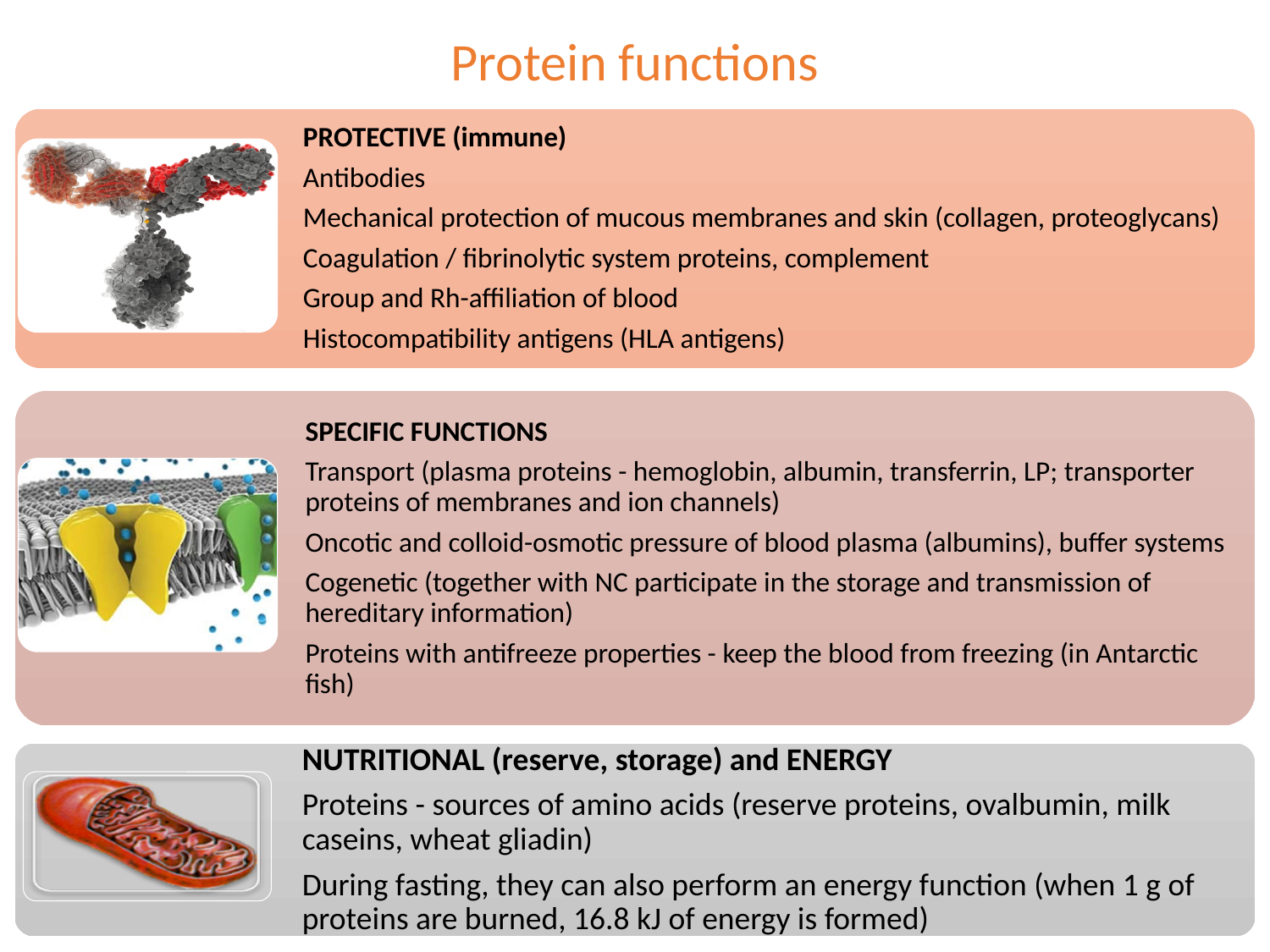

# Protein functions
PROTECTIVE (immune)
Antibodies
Mechanical protection of mucous membranes and skin (collagen, proteoglycans)
Coagulation / fibrinolytic system proteins, complement
Group and Rh-affiliation of blood
Histocompatibility antigens (HLA antigens)
SPECIFIC FUNCTIONS
Transport (plasma proteins - hemoglobin, albumin, transferrin, LP; transporter proteins of membranes and ion channels)
Oncotic and colloid-osmotic pressure of blood plasma (albumins), buffer systems
Cogenetic (together with NC participate in the storage and transmission of hereditary information)
Proteins with antifreeze properties - keep the blood from freezing (in Antarctic fish)
NUTRITIONAL (reserve, storage) and ENERGY
Proteins - sources of amino acids (reserve proteins, ovalbumin, milk caseins, wheat gliadin)
During fasting, they can also perform an energy function (when 1 g of proteins are burned, 16.8 kJ of energy is formed)